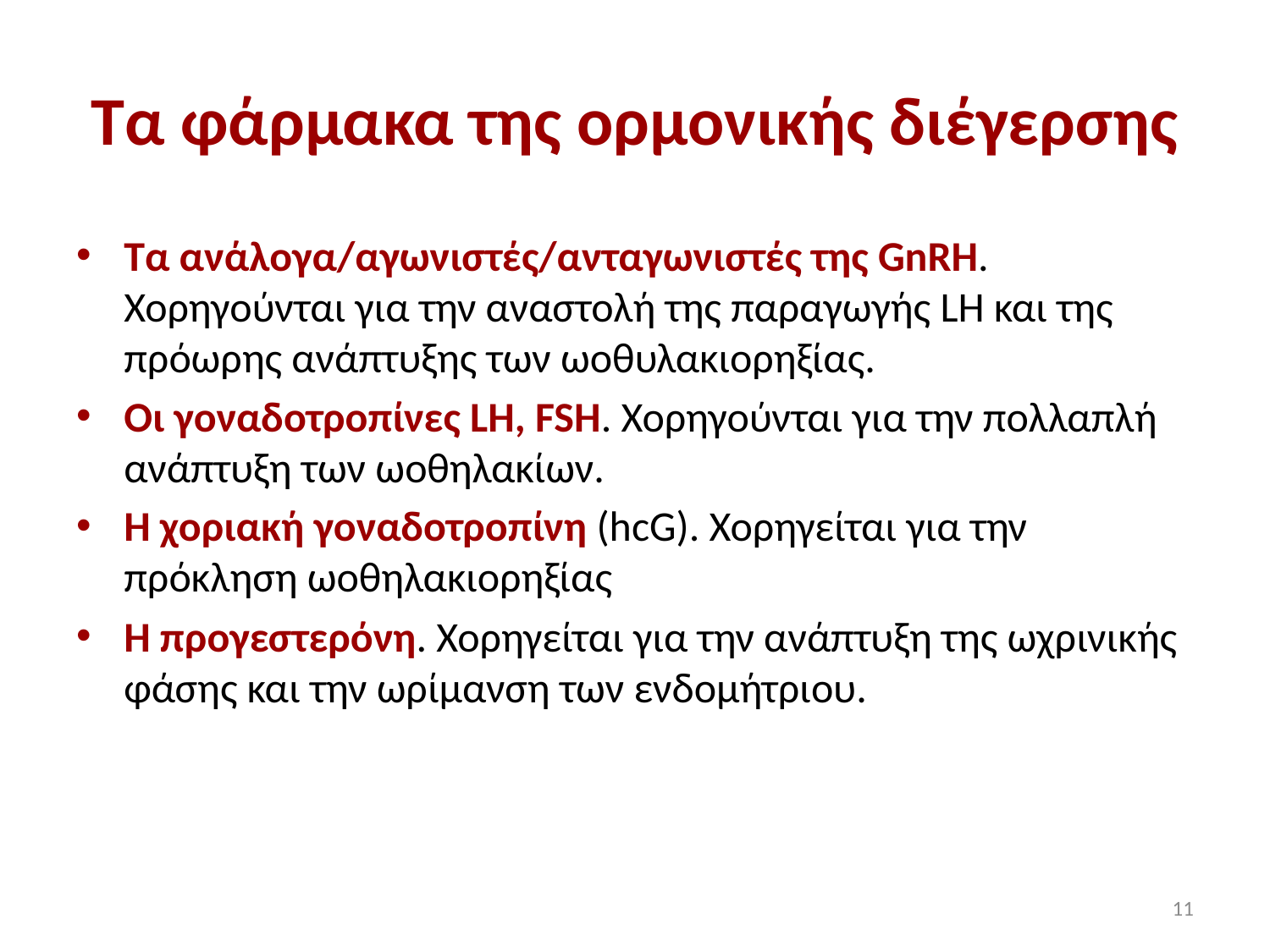

# Τα φάρμακα της ορμονικής διέγερσης
Τα ανάλογα/αγωνιστές/ανταγωνιστές της GnRH. Χορηγούνται για την αναστολή της παραγωγής LH και της πρόωρης ανάπτυξης των ωοθυλακιορηξίας.
Oι γοναδοτροπίνες LH, FSH. Xoρηγούνται για την πολλαπλή ανάπτυξη των ωοθηλακίων.
H χοριακή γοναδοτροπίνη (hcG). Χορηγείται για την πρόκληση ωοθηλακιορηξίας
Η προγεστερόνη. Χορηγείται για την ανάπτυξη της ωχρινικής φάσης και την ωρίμανση των ενδομήτριου.

11